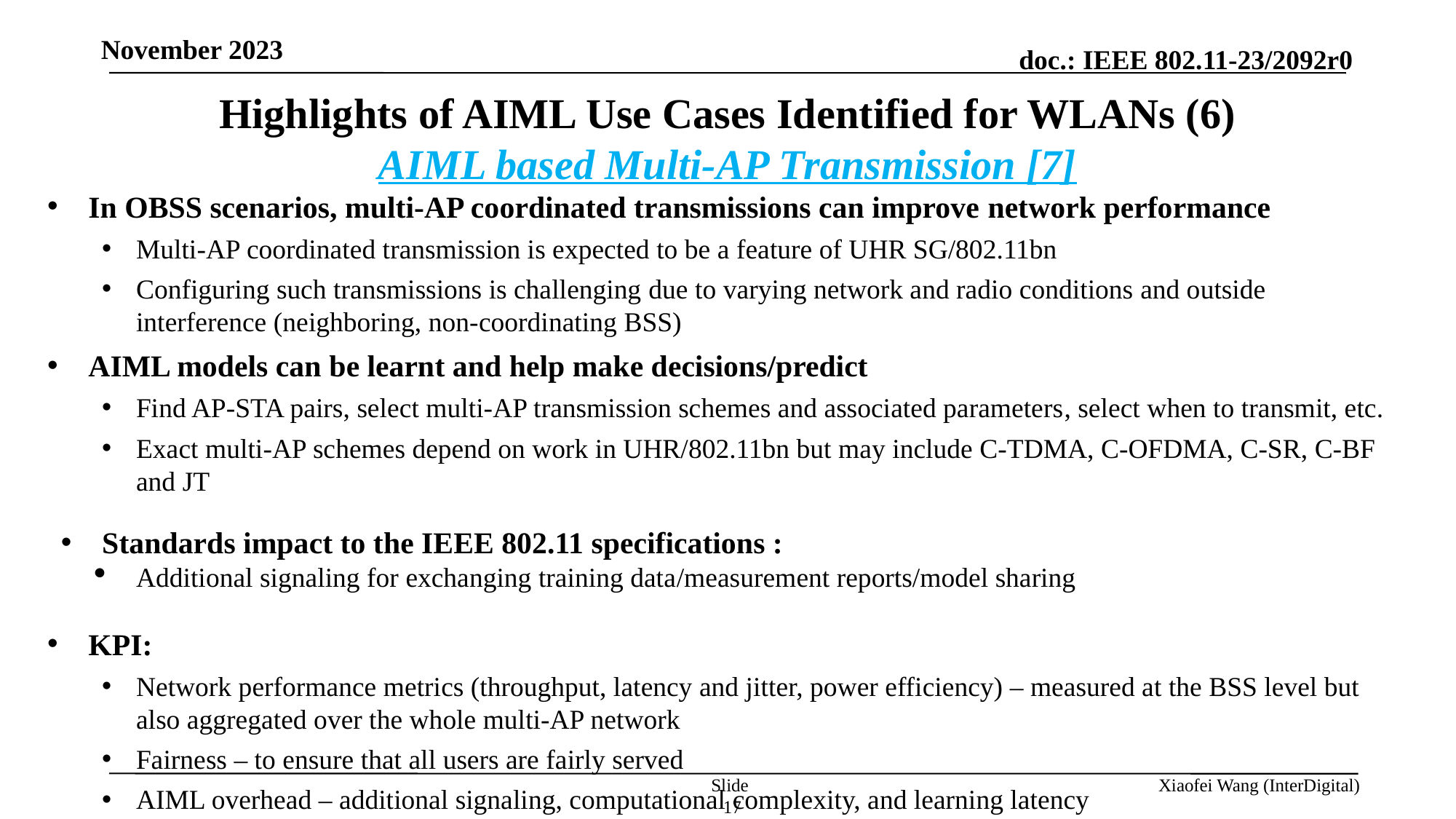

November 2023
Highlights of AIML Use Cases Identified for WLANs (6)
AIML based Multi-AP Transmission [7]

In OBSS scenarios, multi-AP coordinated transmissions can improve network performance
Multi-AP coordinated transmission is expected to be a feature of UHR SG/802.11bn
Configuring such transmissions is challenging due to varying network and radio conditions and outside interference (neighboring, non-coordinating BSS)
AIML models can be learnt and help make decisions/predict
Find AP-STA pairs, select multi-AP transmission schemes and associated parameters, select when to transmit, etc.
Exact multi-AP schemes depend on work in UHR/802.11bn but may include C-TDMA, C-OFDMA, C-SR, C-BF and JT

Standards impact to the IEEE 802.11 specifications :
Additional signaling for exchanging training data/measurement reports/model sharing

KPI:
Network performance metrics (throughput, latency and jitter, power efficiency) – measured at the BSS level but also aggregated over the whole multi-AP network
Fairness – to ensure that all users are fairly served
AIML overhead – additional signaling, computational complexity, and learning latency

Slide 17
Xiaofei Wang (InterDigital)